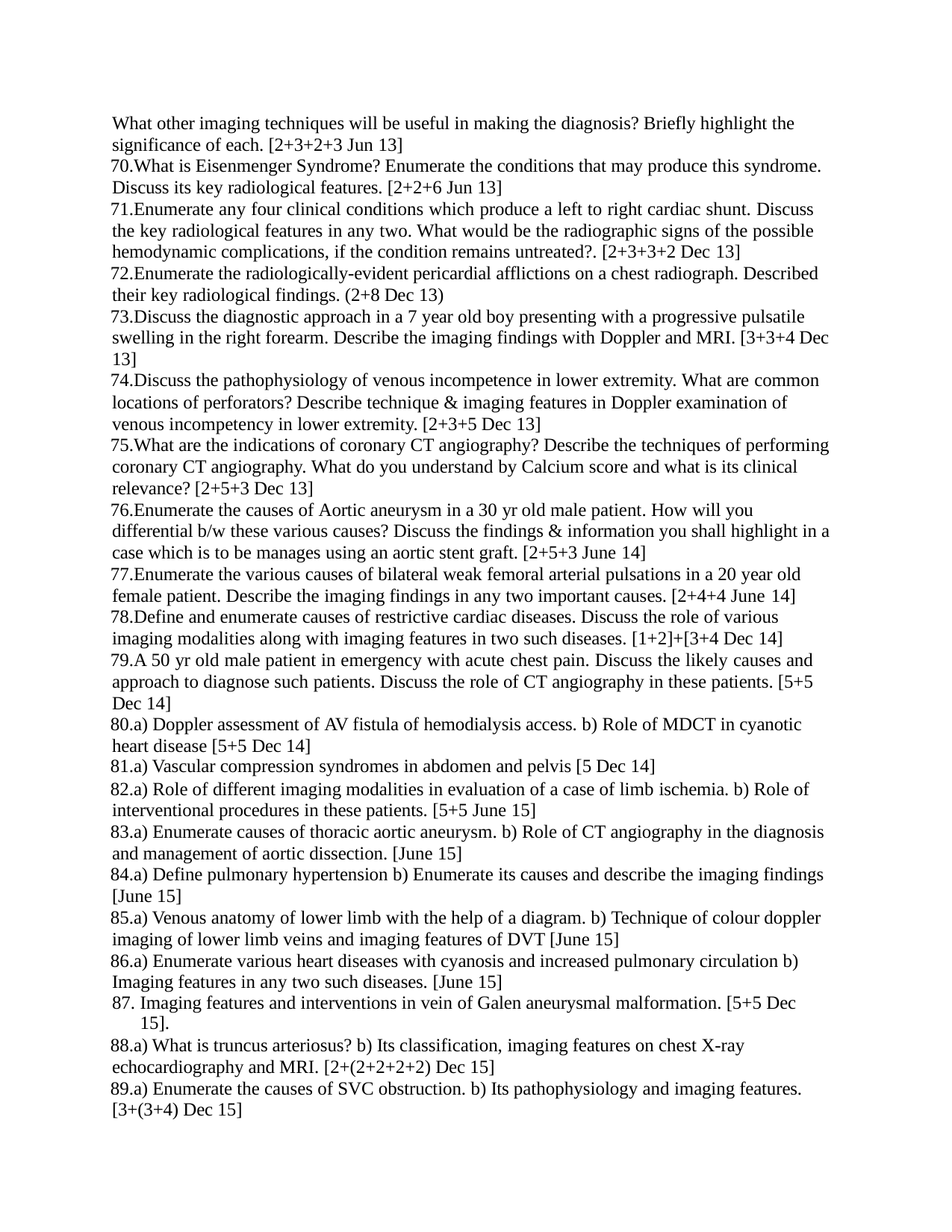

What other imaging techniques will be useful in making the diagnosis? Briefly highlight the  significance of each. [2+3+2+3 Jun 13]
What is Eisenmenger Syndrome? Enumerate the conditions that may produce this syndrome.  Discuss its key radiological features. [2+2+6 Jun 13]
Enumerate any four clinical conditions which produce a left to right cardiac shunt. Discuss  the key radiological features in any two. What would be the radiographic signs of the possible  hemodynamic complications, if the condition remains untreated?. [2+3+3+2 Dec 13]
Enumerate the radiologically-evident pericardial afflictions on a chest radiograph. Described  their key radiological findings. (2+8 Dec 13)
Discuss the diagnostic approach in a 7 year old boy presenting with a progressive pulsatile  swelling in the right forearm. Describe the imaging findings with Doppler and MRI. [3+3+4 Dec  13]
Discuss the pathophysiology of venous incompetence in lower extremity. What are common
locations of perforators? Describe technique & imaging features in Doppler examination of  venous incompetency in lower extremity. [2+3+5 Dec 13]
What are the indications of coronary CT angiography? Describe the techniques of performing  coronary CT angiography. What do you understand by Calcium score and what is its clinical  relevance? [2+5+3 Dec 13]
Enumerate the causes of Aortic aneurysm in a 30 yr old male patient. How will you  differential b/w these various causes? Discuss the findings & information you shall highlight in a  case which is to be manages using an aortic stent graft. [2+5+3 June 14]
Enumerate the various causes of bilateral weak femoral arterial pulsations in a 20 year old  female patient. Describe the imaging findings in any two important causes. [2+4+4 June 14]
Define and enumerate causes of restrictive cardiac diseases. Discuss the role of various  imaging modalities along with imaging features in two such diseases. [1+2]+[3+4 Dec 14]
A 50 yr old male patient in emergency with acute chest pain. Discuss the likely causes and  approach to diagnose such patients. Discuss the role of CT angiography in these patients. [5+5  Dec 14]
a) Doppler assessment of AV fistula of hemodialysis access. b) Role of MDCT in cyanotic  heart disease [5+5 Dec 14]
a) Vascular compression syndromes in abdomen and pelvis [5 Dec 14]
a) Role of different imaging modalities in evaluation of a case of limb ischemia. b) Role of  interventional procedures in these patients. [5+5 June 15]
a) Enumerate causes of thoracic aortic aneurysm. b) Role of CT angiography in the diagnosis  and management of aortic dissection. [June 15]
a) Define pulmonary hypertension b) Enumerate its causes and describe the imaging findings  [June 15]
a) Venous anatomy of lower limb with the help of a diagram. b) Technique of colour doppler  imaging of lower limb veins and imaging features of DVT [June 15]
a) Enumerate various heart diseases with cyanosis and increased pulmonary circulation b)  Imaging features in any two such diseases. [June 15]
Imaging features and interventions in vein of Galen aneurysmal malformation. [5+5 Dec 15].
a) What is truncus arteriosus? b) Its classification, imaging features on chest X-ray  echocardiography and MRI. [2+(2+2+2+2) Dec 15]
a) Enumerate the causes of SVC obstruction. b) Its pathophysiology and imaging features.  [3+(3+4) Dec 15]